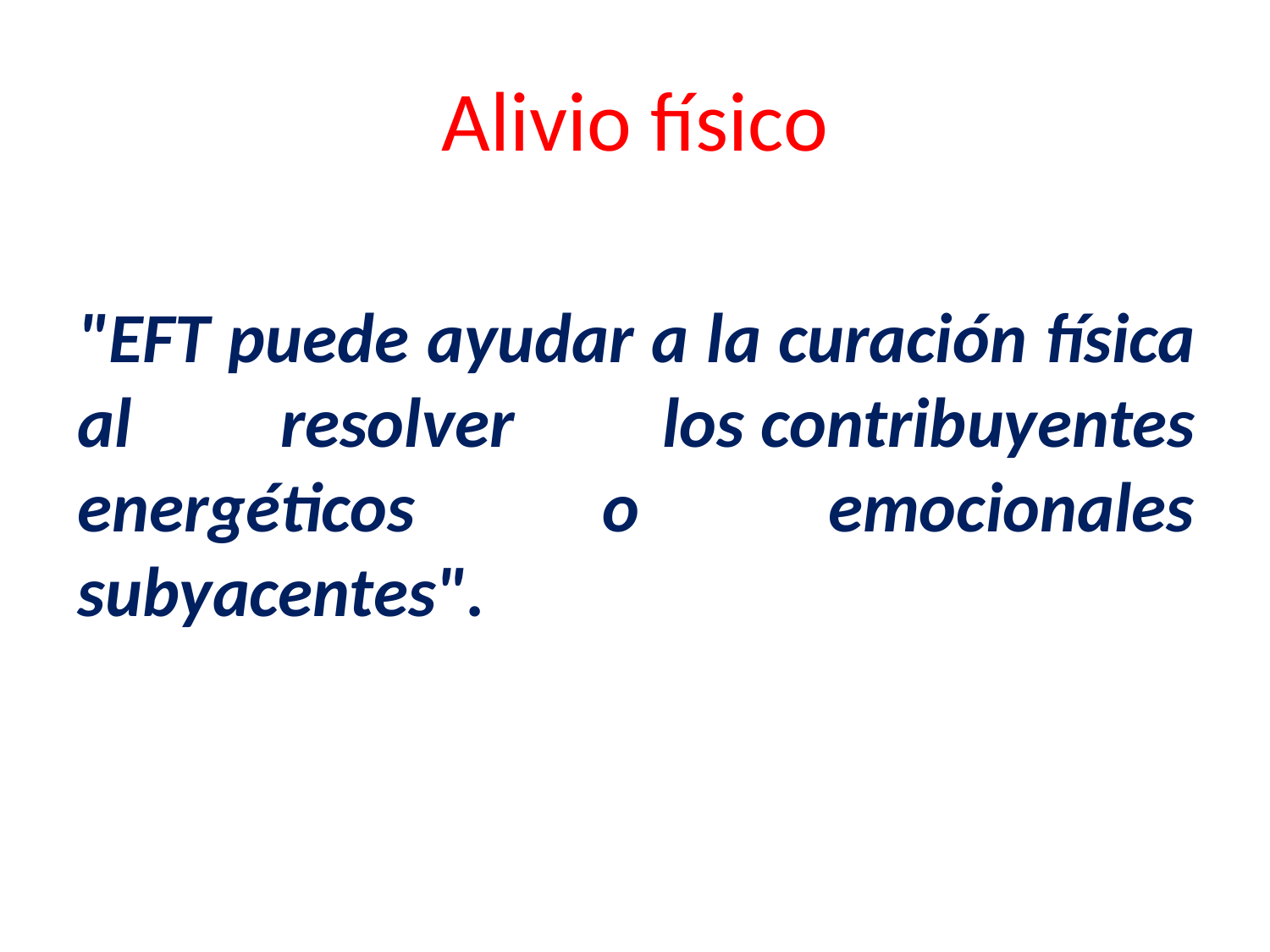

# Alivio físico
"EFT puede ayudar a la curación física al resolver los contribuyentes energéticos o emocionales subyacentes".